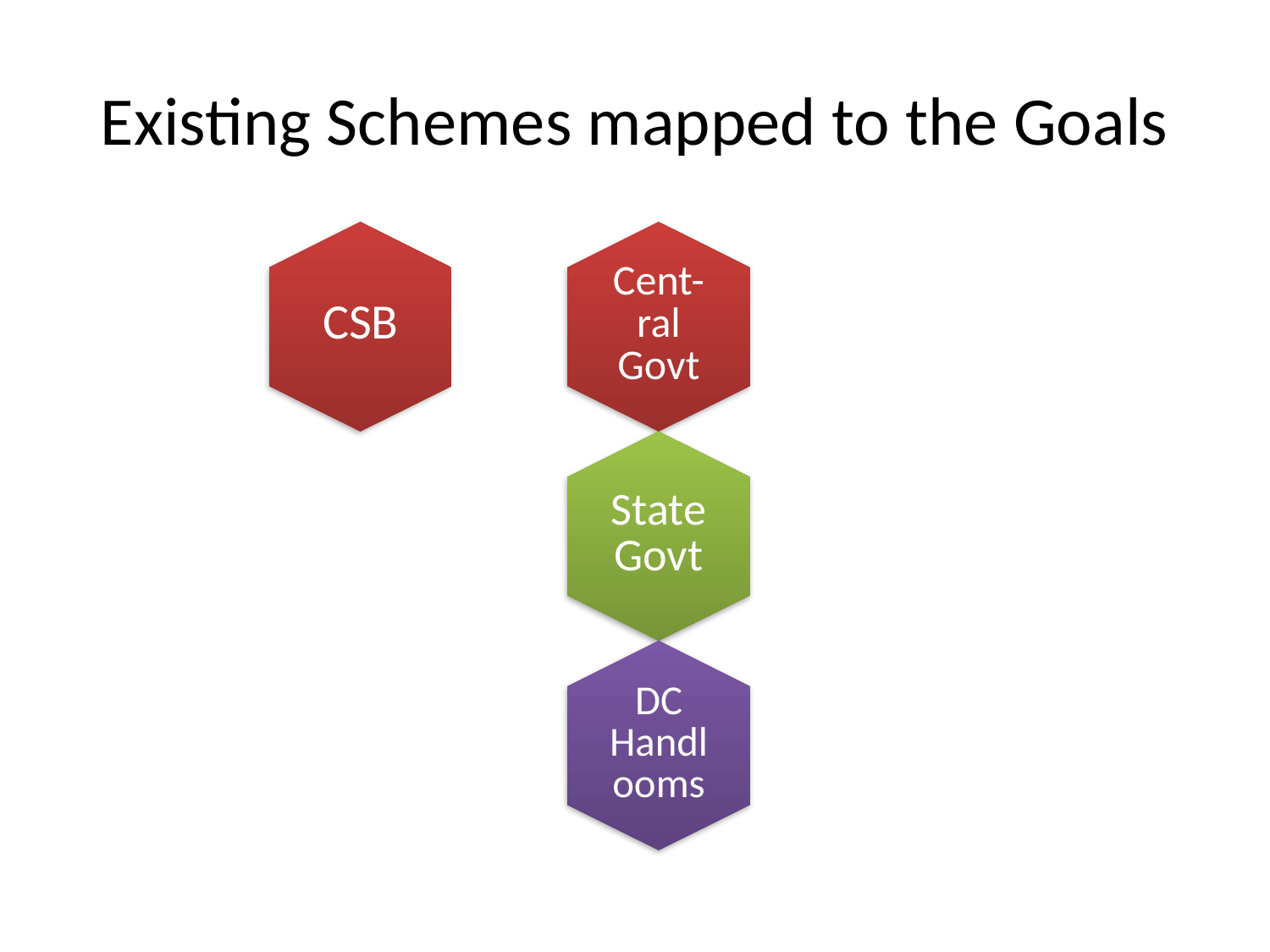

# Existing Schemes mapped to the Goals
Cent-ral Govt
CSB
State Govt
DC Handlooms
DC